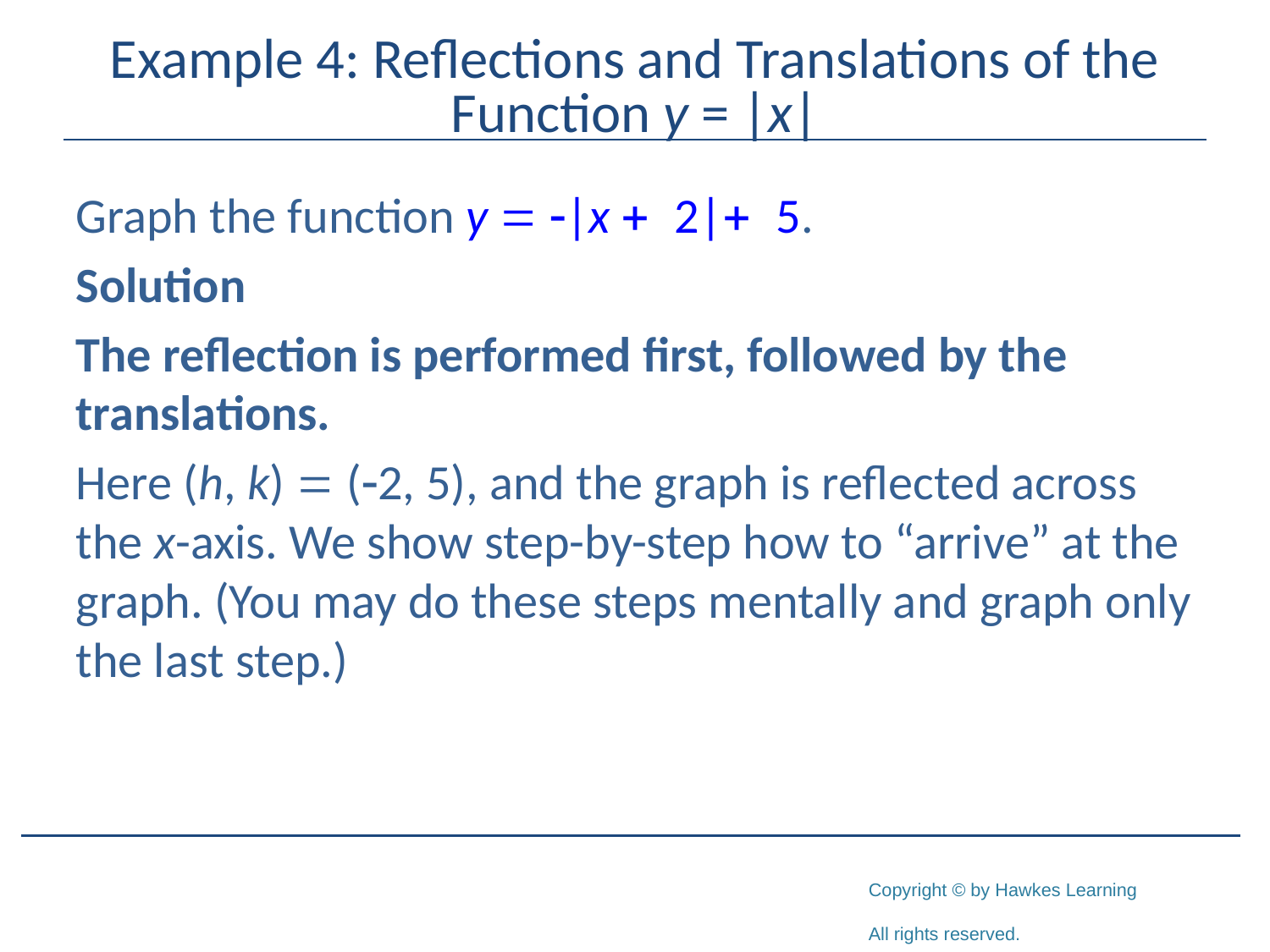

# Example 4: Reflections and Translations of the Function y = |x|
Graph the function y = −|x + 2|+ 5.
Solution
The reflection is performed first, followed by the translations.
Here (h, k) = (−2, 5), and the graph is reflected across the x-axis. We show step-by-step how to “arrive” at the graph. (You may do these steps mentally and graph only the last step.)